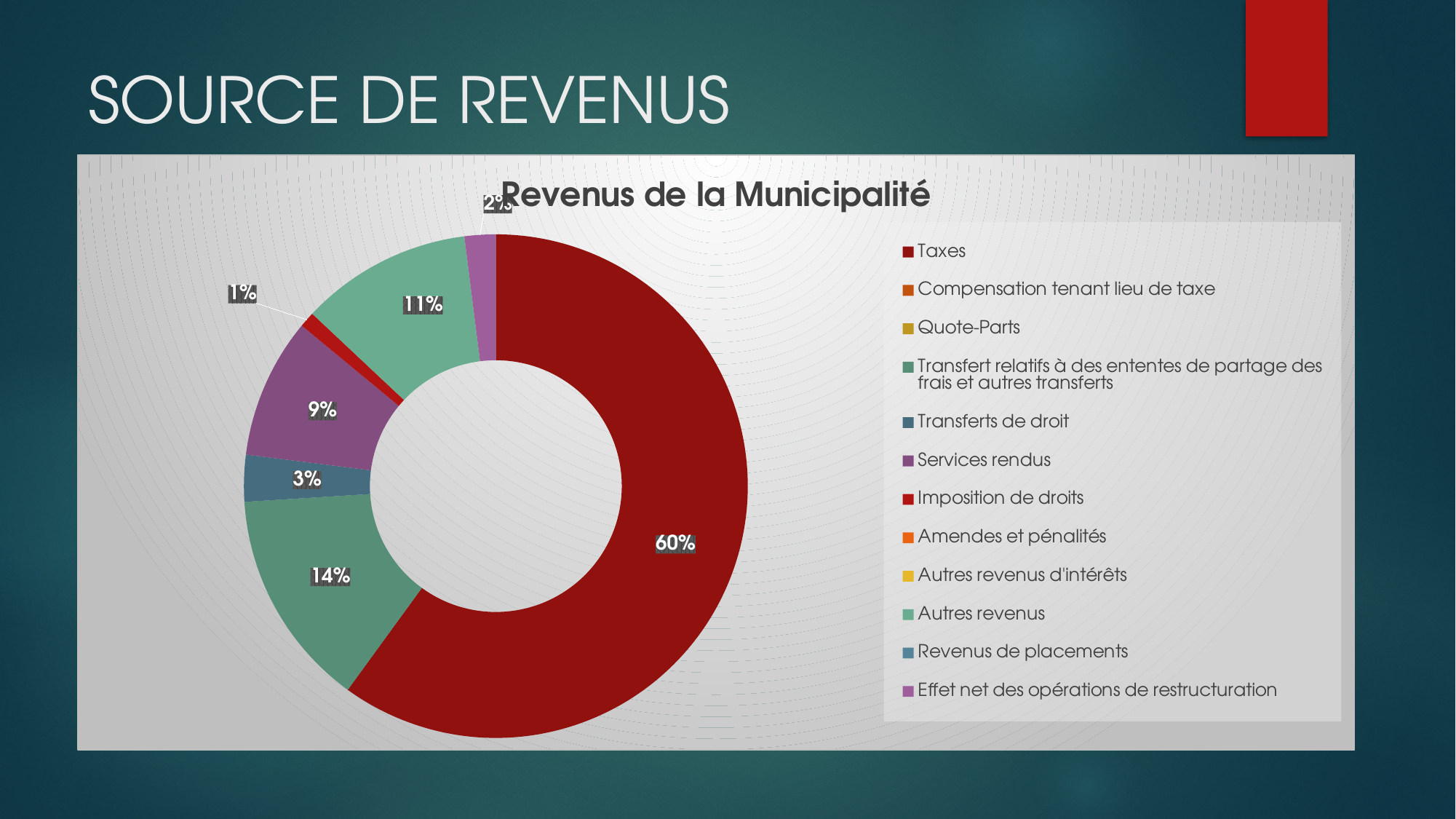

# SOURCE DE REVENUS

### Chart:

| Category | Revenus de la Municipalité |
|---|---|
| Taxes  | 60.0 |
| Compensation tenant lieu de taxe | 0.0 |
| Quote-Parts | 0.0 |
| Transfert relatifs à des ententes de partage des frais et autres transferts | 14.0 |
| Transferts de droit | 3.0 |
| Services rendus | 9.0 |
| Imposition de droits | 1.0 |
| Amendes et pénalités | 0.0 |
| Autres revenus d'intérêts | 0.0 |
| Autres revenus | 11.0 |
| Revenus de placements  | 0.0 |
| Effet net des opérations de restructuration | 2.0 |